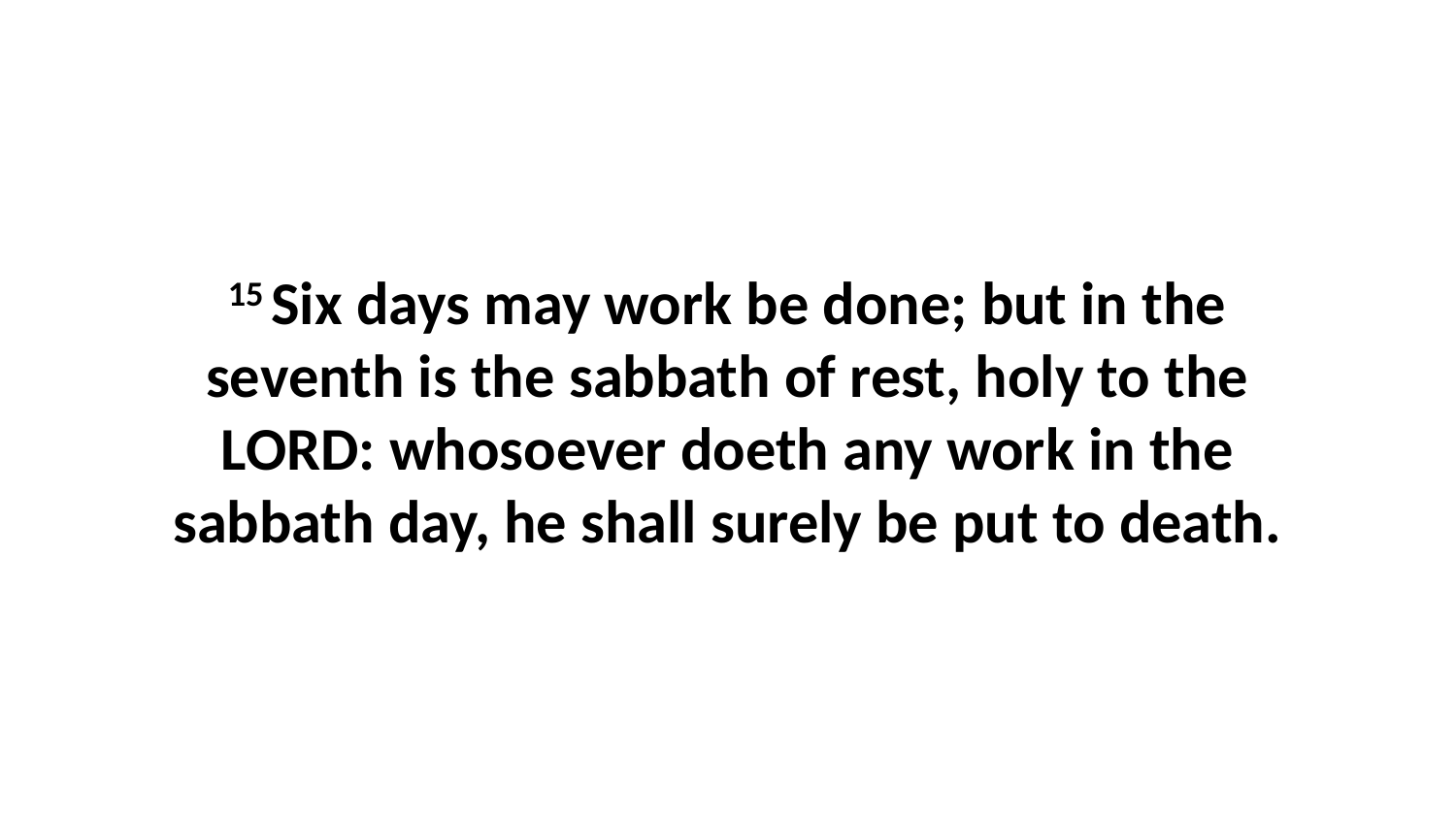

15 Six days may work be done; but in the seventh is the sabbath of rest, holy to the LORD: whosoever doeth any work in the sabbath day, he shall surely be put to death.